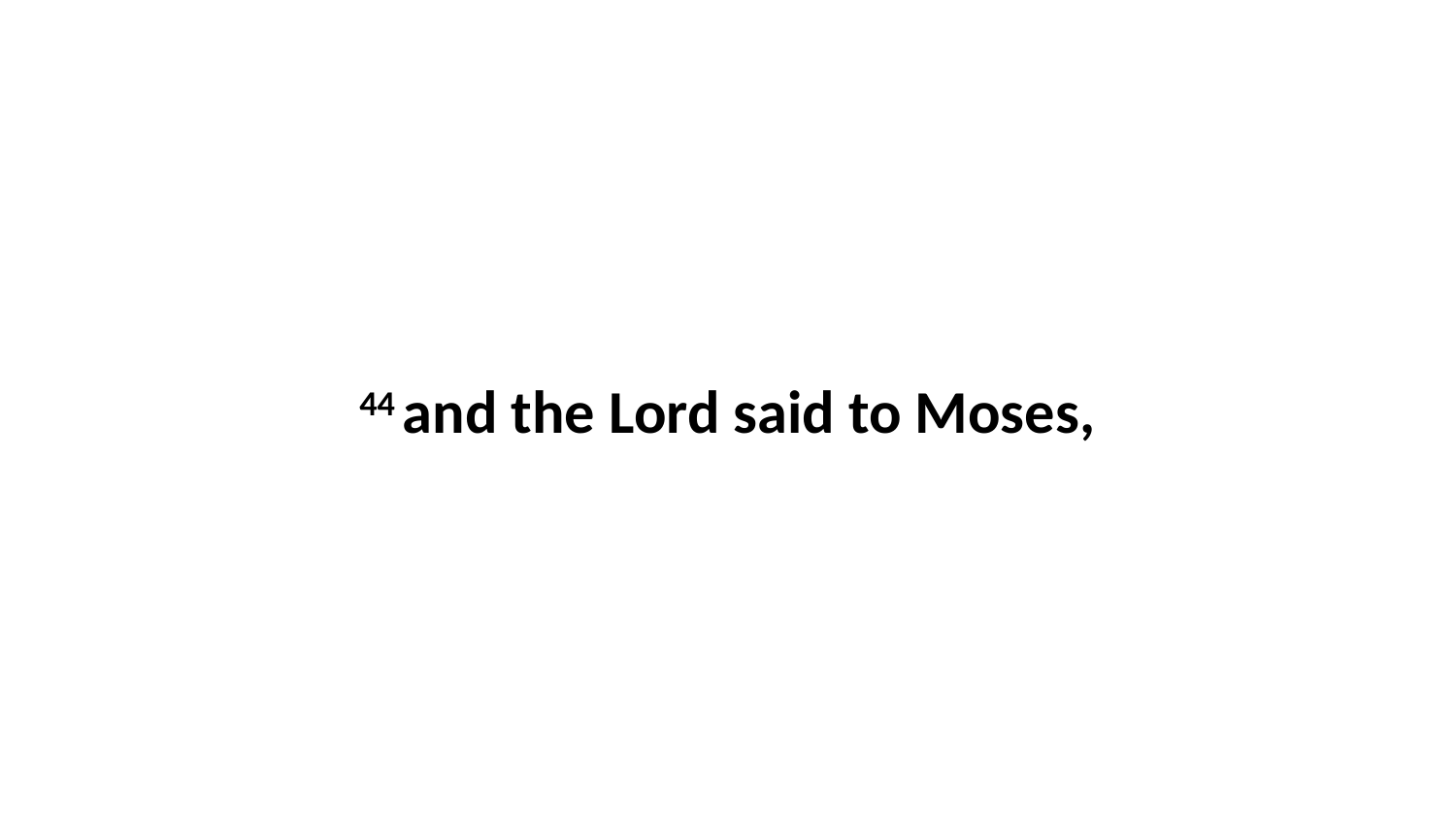

44 and the Lord said to Moses,